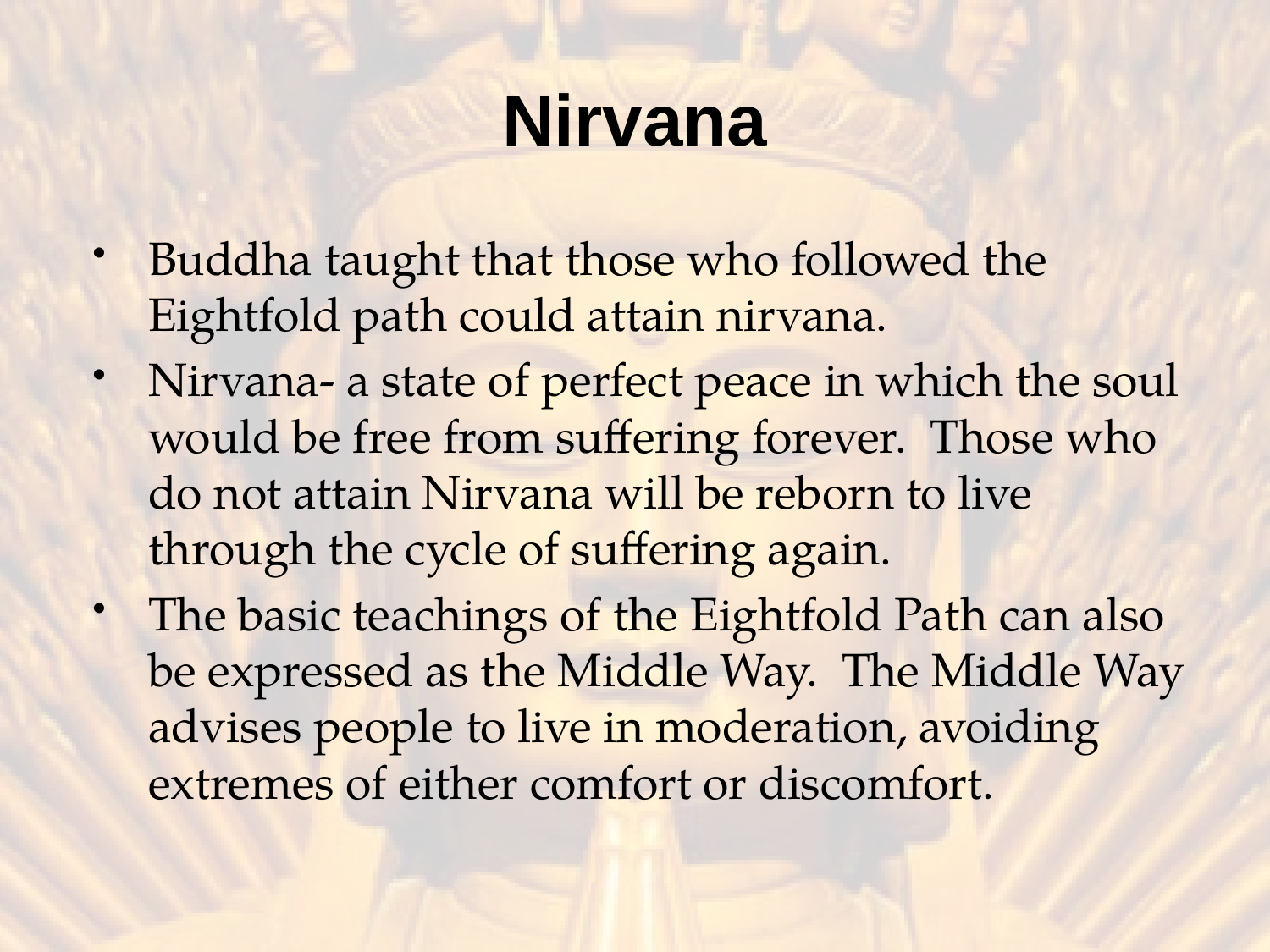

# Nirvana
Buddha taught that those who followed the Eightfold path could attain nirvana.
Nirvana- a state of perfect peace in which the soul would be free from suffering forever.  Those who do not attain Nirvana will be reborn to live through the cycle of suffering again.
The basic teachings of the Eightfold Path can also be expressed as the Middle Way.  The Middle Way advises people to live in moderation, avoiding extremes of either comfort or discomfort.